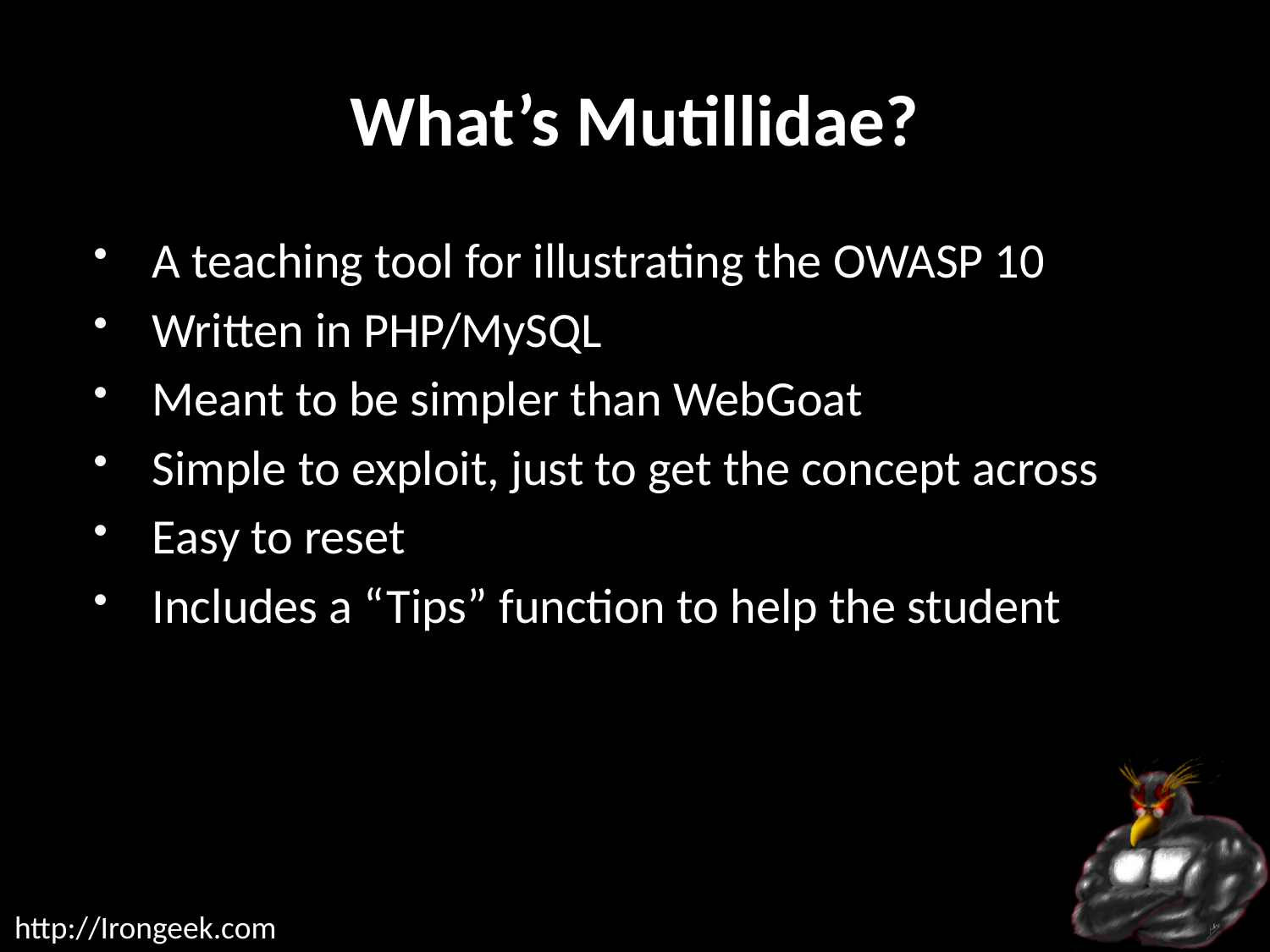

# What’s Mutillidae?
A teaching tool for illustrating the OWASP 10
Written in PHP/MySQL
Meant to be simpler than WebGoat
Simple to exploit, just to get the concept across
Easy to reset
Includes a “Tips” function to help the student